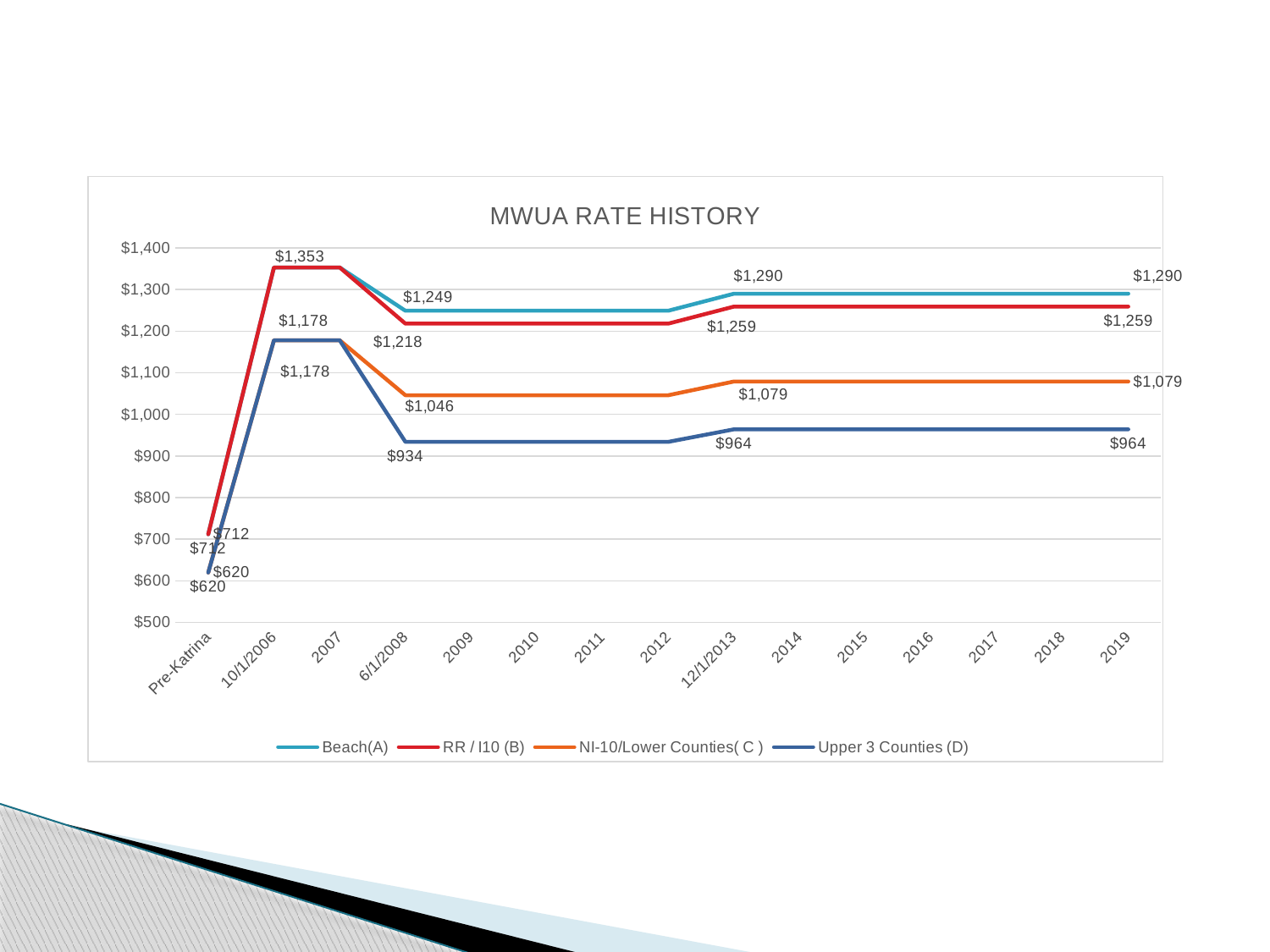

### Chart: MWUA RATE HISTORY

| Category | Beach(A) | RR / I10 (B) | NI-10/Lower Counties( C ) | Upper 3 Counties (D)  |
|---|---|---|---|---|
| Pre-Katrina | 712.0 | 712.0 | 620.0 | 620.0 |
| 10/1/2006 | 1353.0 | 1353.0 | 1178.0 | 1178.0 |
| 2007 | 1353.0 | 1353.0 | 1178.0 | 1178.0 |
| 6/1/2008 | 1249.0 | 1218.0 | 1046.0 | 934.0 |
| 2009 | 1249.0 | 1218.0 | 1046.0 | 934.0 |
| 2010 | 1249.0 | 1218.0 | 1046.0 | 934.0 |
| 2011 | 1249.0 | 1218.0 | 1046.0 | 934.0 |
| 2012 | 1249.0 | 1218.0 | 1046.0 | 934.0 |
| 12/1/2013 | 1290.0 | 1259.0 | 1079.0 | 964.0 |
| 2014 | 1290.0 | 1259.0 | 1079.0 | 964.0 |
| 2015 | 1290.0 | 1259.0 | 1079.0 | 964.0 |
| 2016 | 1290.0 | 1259.0 | 1079.0 | 964.0 |
| 2017 | 1290.0 | 1259.0 | 1079.0 | 964.0 |
| 2018 | 1290.0 | 1259.0 | 1079.0 | 964.0 |
| 2019 | 1290.0 | 1259.0 | 1079.0 | 964.0 |